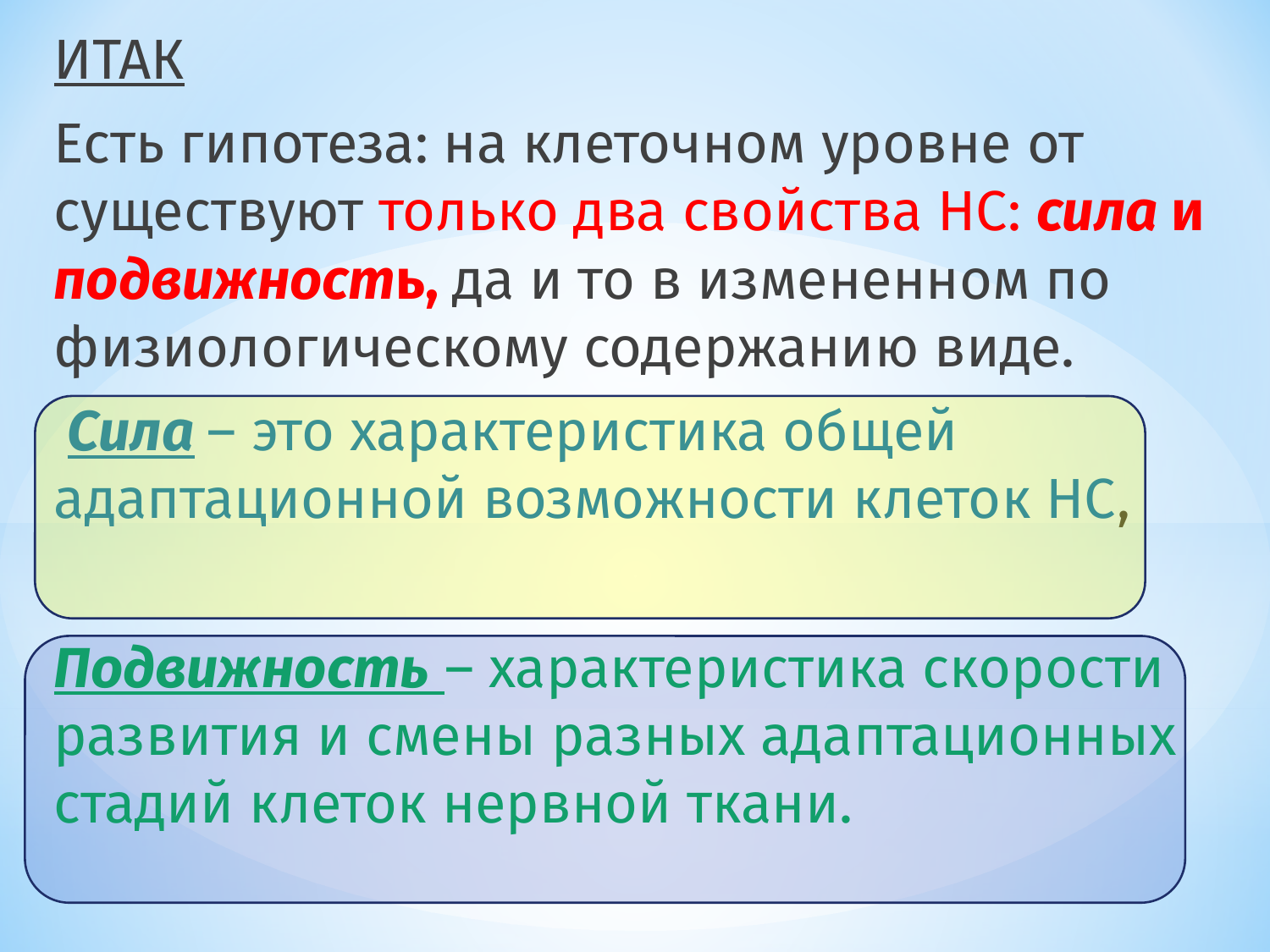

ИТАК
Есть гипотеза: на клеточном уровне от существуют только два свойства НС: сила и подвижность, да и то в измененном по физиологическому содержанию виде.
 Сила – это характеристика общей адаптационной возможности клеток НС,

Подвижность – характеристика скорости развития и смены разных адаптационных стадий клеток нервной ткани.